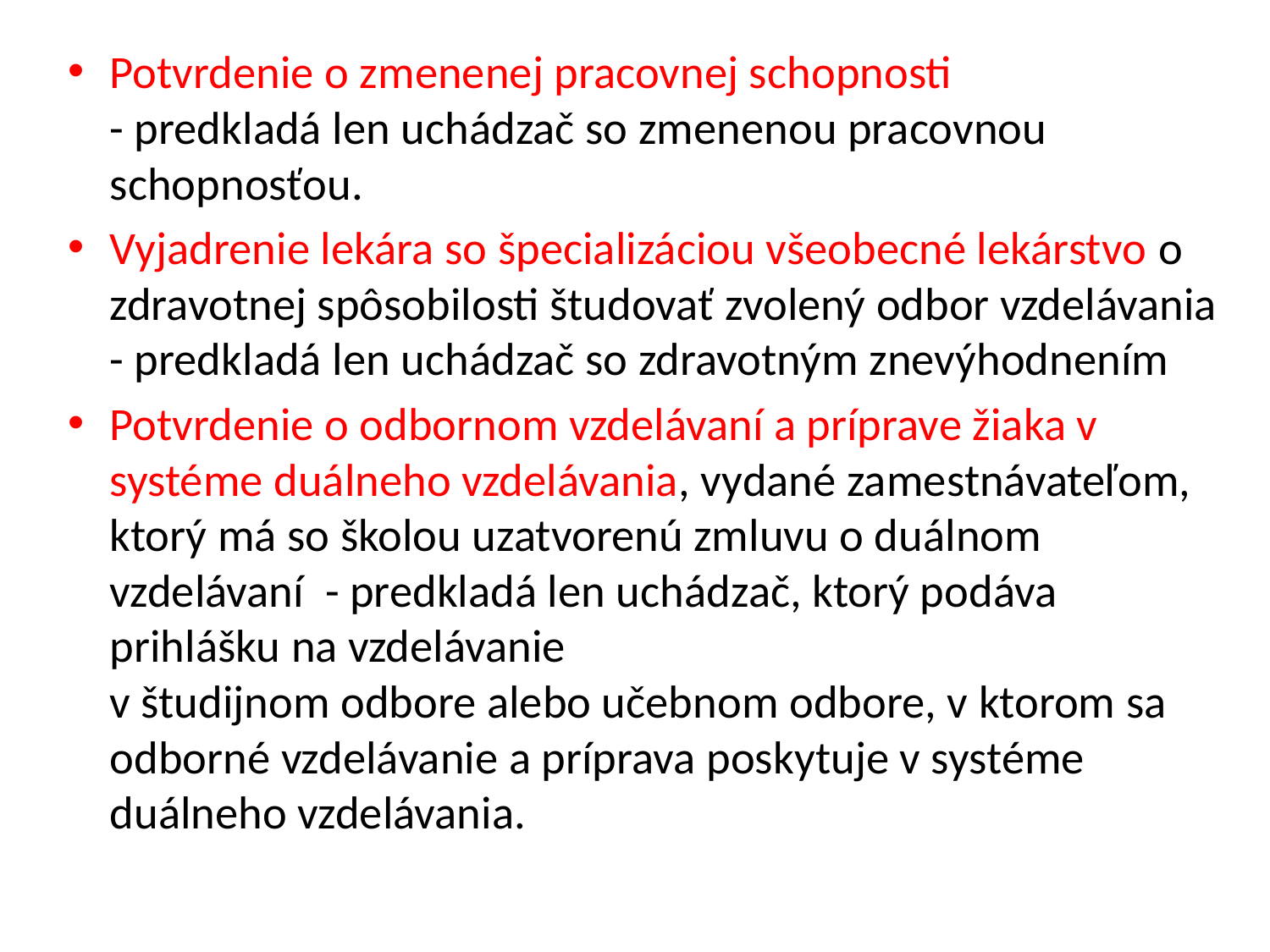

Potvrdenie o zmenenej pracovnej schopnosti
- predkladá len uchádzač so zmenenou pracovnou schopnosťou.
Vyjadrenie lekára so špecializáciou všeobecné lekárstvo o zdravotnej spôsobilosti študovať zvolený odbor vzdelávania - predkladá len uchádzač so zdravotným znevýhodnením
Potvrdenie o odbornom vzdelávaní a príprave žiaka v systéme duálneho vzdelávania, vydané zamestnávateľom, ktorý má so školou uzatvorenú zmluvu o duálnom vzdelávaní  - predkladá len uchádzač, ktorý podáva prihlášku na vzdelávanie
v študijnom odbore alebo učebnom odbore, v ktorom sa odborné vzdelávanie a príprava poskytuje v systéme duálneho vzdelávania.